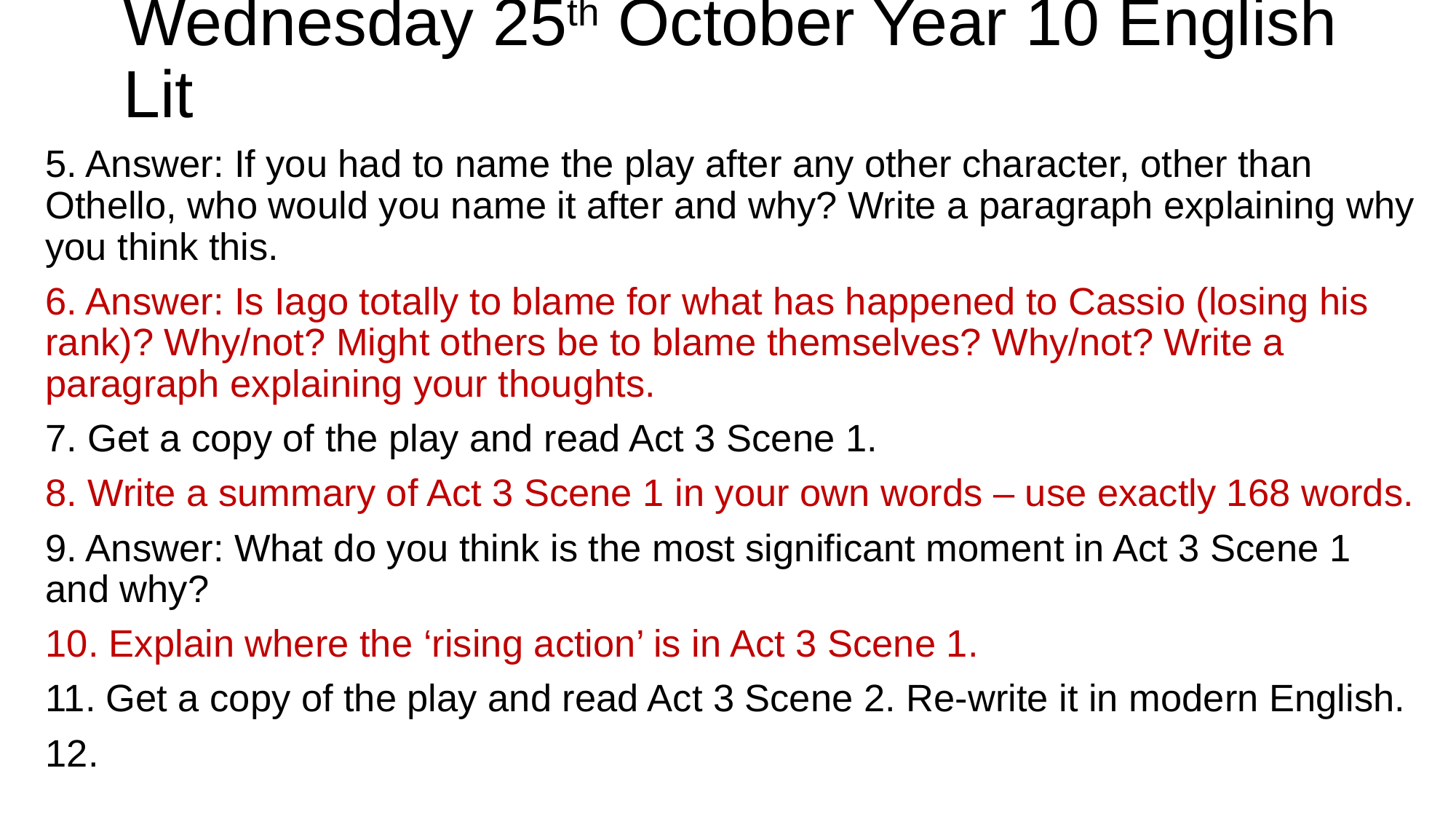

# Wednesday 25th October Year 10 English Lit
5. Answer: If you had to name the play after any other character, other than Othello, who would you name it after and why? Write a paragraph explaining why you think this.
6. Answer: Is Iago totally to blame for what has happened to Cassio (losing his rank)? Why/not? Might others be to blame themselves? Why/not? Write a paragraph explaining your thoughts.
7. Get a copy of the play and read Act 3 Scene 1.
8. Write a summary of Act 3 Scene 1 in your own words – use exactly 168 words.
9. Answer: What do you think is the most significant moment in Act 3 Scene 1 and why?
10. Explain where the ‘rising action’ is in Act 3 Scene 1.
11. Get a copy of the play and read Act 3 Scene 2. Re-write it in modern English.
12.